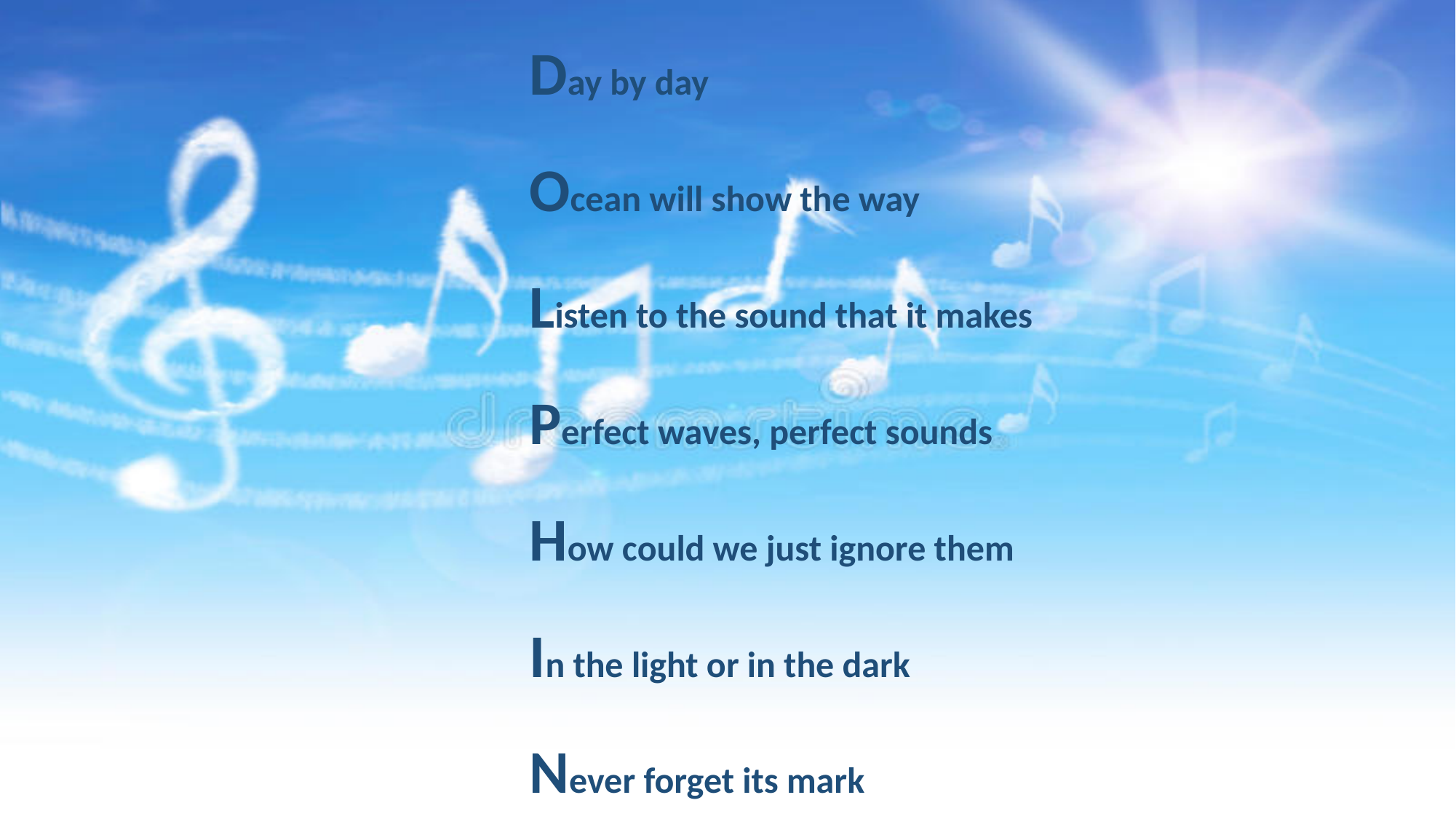

Day by day

Ocean will show the way

Listen to the sound that it makes

Perfect waves, perfect sounds

How could we just ignore them

In the light or in the dark

Never forget its mark